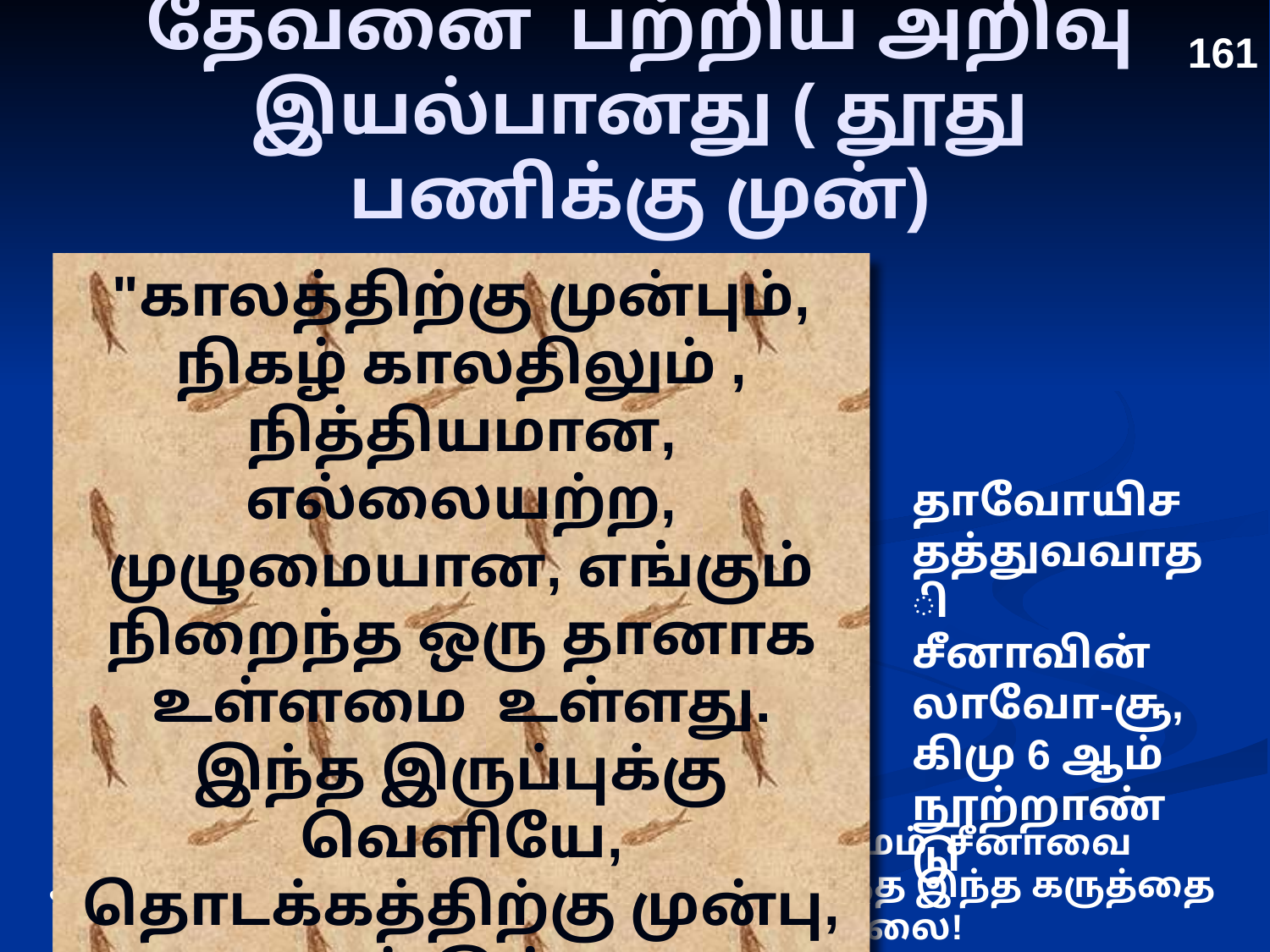

161
# தேவனை  பற்றிய அறிவு இயல்பானது ( தூது பணிக்கு முன்)
"காலத்திற்கு முன்பும், நிகழ் காலதிலும் , நித்தியமான, எல்லையற்ற, முழுமையான, எங்கும் நிறைந்த ஒரு தானாக உள்ளமை  உள்ளது. இந்த இருப்புக்கு வெளியே, தொடக்கத்திற்கு முன்பு, எதுவும் இல்லை."
தாவோயிச தத்துவவாதி
சீனாவின் லாவோ-சூ,
கிமு 6 ஆம் நூற்றாண்டு
பல நூற்றாண்டுகள் கழித்து வேதாகமம்  சீனாவை அடைந்ததால் ஆதியாகமத்திலிருந்து வந்த இந்த கருத்தை பெரிதும் பொறுப்பாடுகவில்லை!